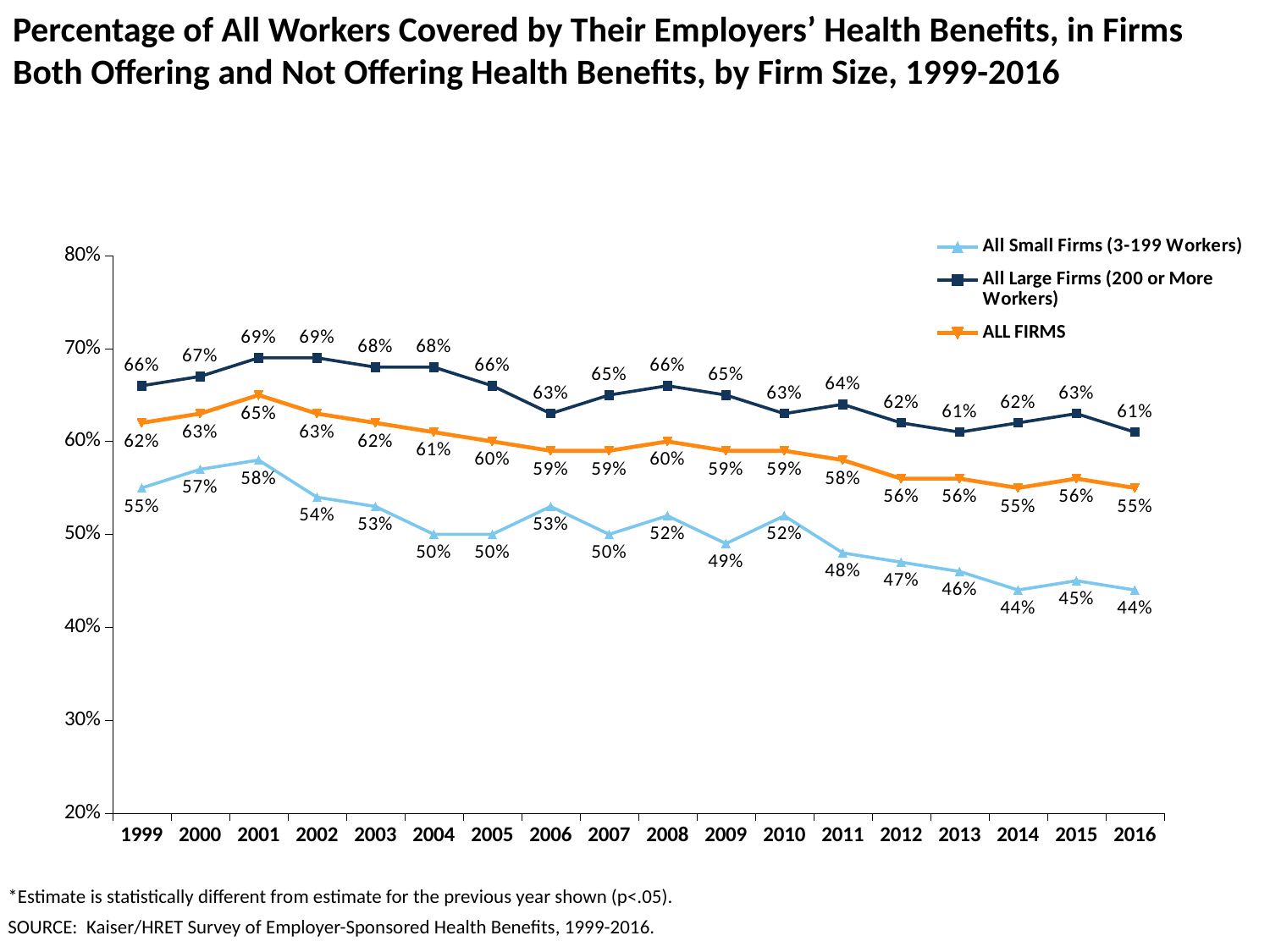

# Percentage of All Workers Covered by Their Employers’ Health Benefits, in Firms Both Offering and Not Offering Health Benefits, by Firm Size, 1999-2016

### Chart

| Category | All Small Firms (3-199 Workers) | All Large Firms (200 or More Workers) | ALL FIRMS |
|---|---|---|---|
| 1999 | 0.55 | 0.66 | 0.62 |
| 2000 | 0.57 | 0.67 | 0.63 |
| 2001 | 0.58 | 0.69 | 0.65 |
| 2002 | 0.54 | 0.69 | 0.63 |
| 2003 | 0.53 | 0.68 | 0.62 |
| 2004 | 0.5 | 0.68 | 0.61 |
| 2005 | 0.5 | 0.66 | 0.6 |
| 2006 | 0.53 | 0.63 | 0.59 |
| 2007 | 0.5 | 0.65 | 0.59 |
| 2008 | 0.52 | 0.66 | 0.6 |
| 2009 | 0.49 | 0.65 | 0.59 |
| 2010 | 0.52 | 0.63 | 0.59 |
| 2011 | 0.48 | 0.64 | 0.58 |
| 2012 | 0.47 | 0.62 | 0.56 |
| 2013 | 0.46 | 0.61 | 0.56 |
| 2014 | 0.44 | 0.62 | 0.55 |
| 2015 | 0.45 | 0.63 | 0.56 |
| 2016 | 0.44 | 0.61 | 0.55 |
*Estimate is statistically different from estimate for the previous year shown (p<.05).
SOURCE:  Kaiser/HRET Survey of Employer-Sponsored Health Benefits, 1999-2016.